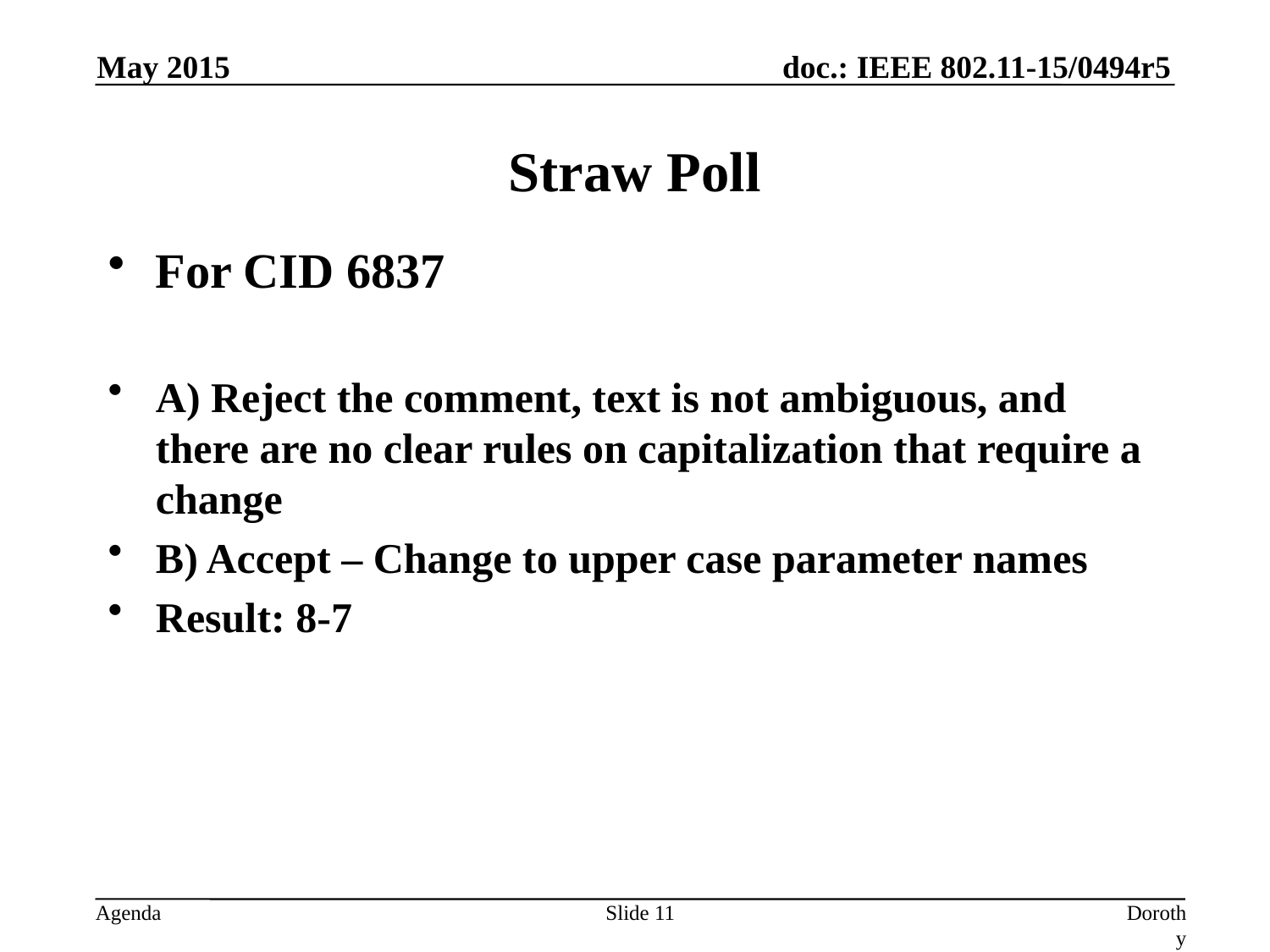

May 2015
# Straw Poll
For CID 6837

A) Reject the comment, text is not ambiguous, and there are no clear rules on capitalization that require a change
B) Accept – Change to upper case parameter names
Result: 8-7
Slide 11
Dorothy Stanley, Aruba Networks